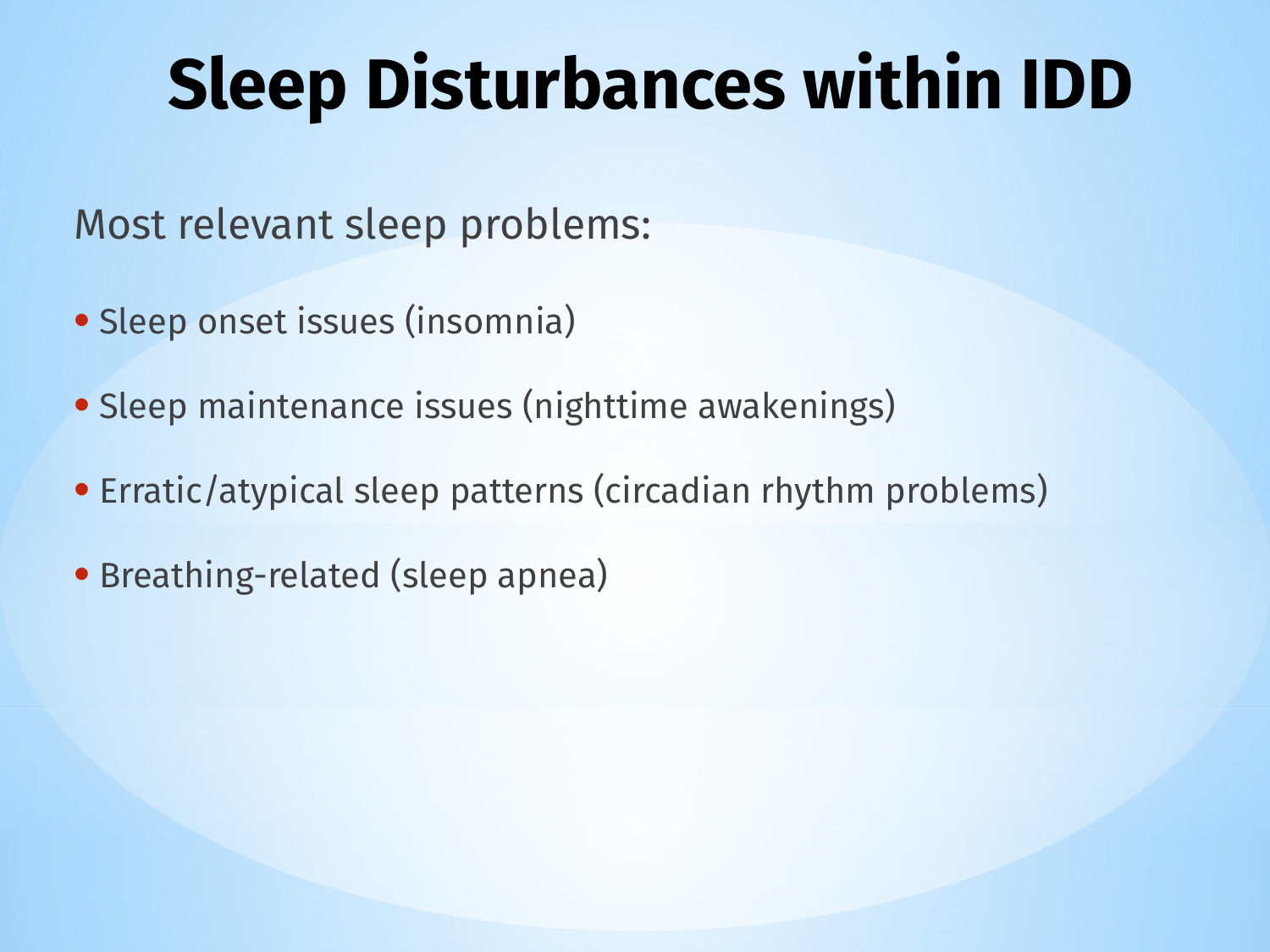

# Sleep Disturbances within IDD
Most relevant sleep problems:

Sleep onset issues (insomnia)

Sleep maintenance issues (nighttime awakenings)

Erratic/atypical sleep patterns (circadian rhythm problems)

Breathing-related (sleep apnea)